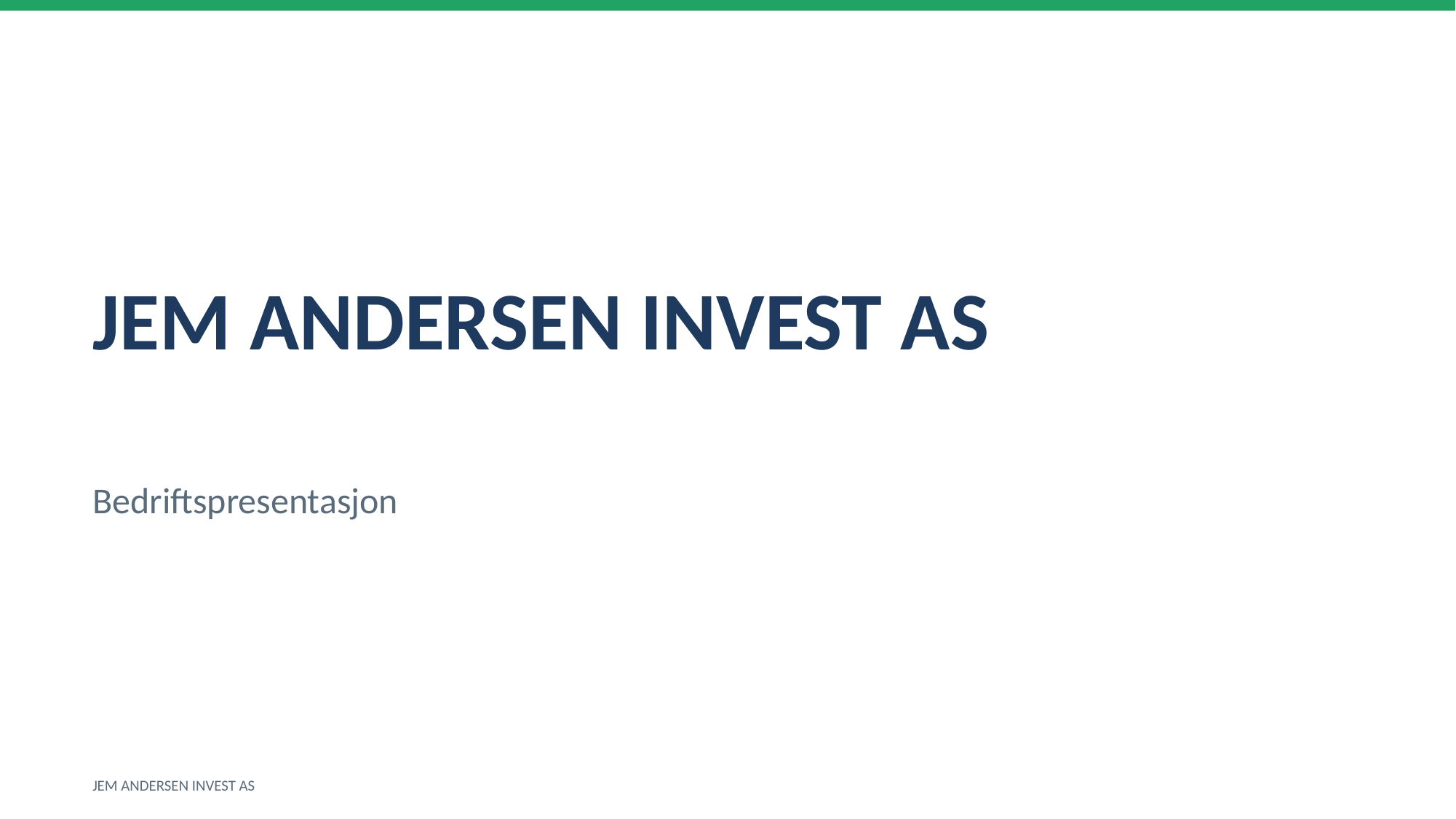

JEM ANDERSEN INVEST AS
Bedriftspresentasjon
JEM ANDERSEN INVEST AS